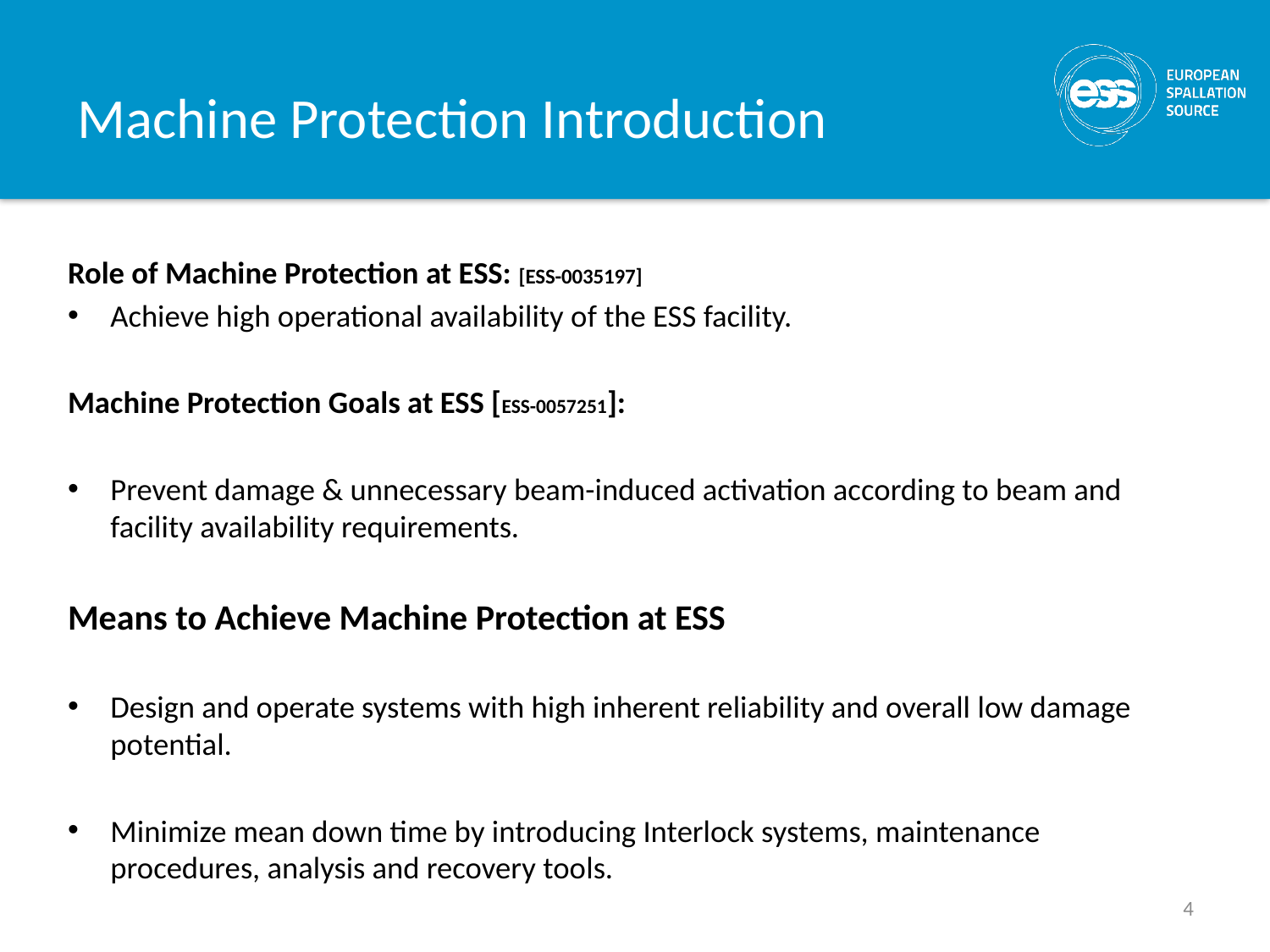

# Machine Protection Introduction
Role of Machine Protection at ESS: [ESS-0035197]
Achieve high operational availability of the ESS facility.

Machine Protection Goals at ESS [ESS-0057251]:

Prevent damage & unnecessary beam-induced activation according to beam and facility availability requirements.

Means to Achieve Machine Protection at ESS

Design and operate systems with high inherent reliability and overall low damage potential.

Minimize mean down time by introducing Interlock systems, maintenance procedures, analysis and recovery tools.

4